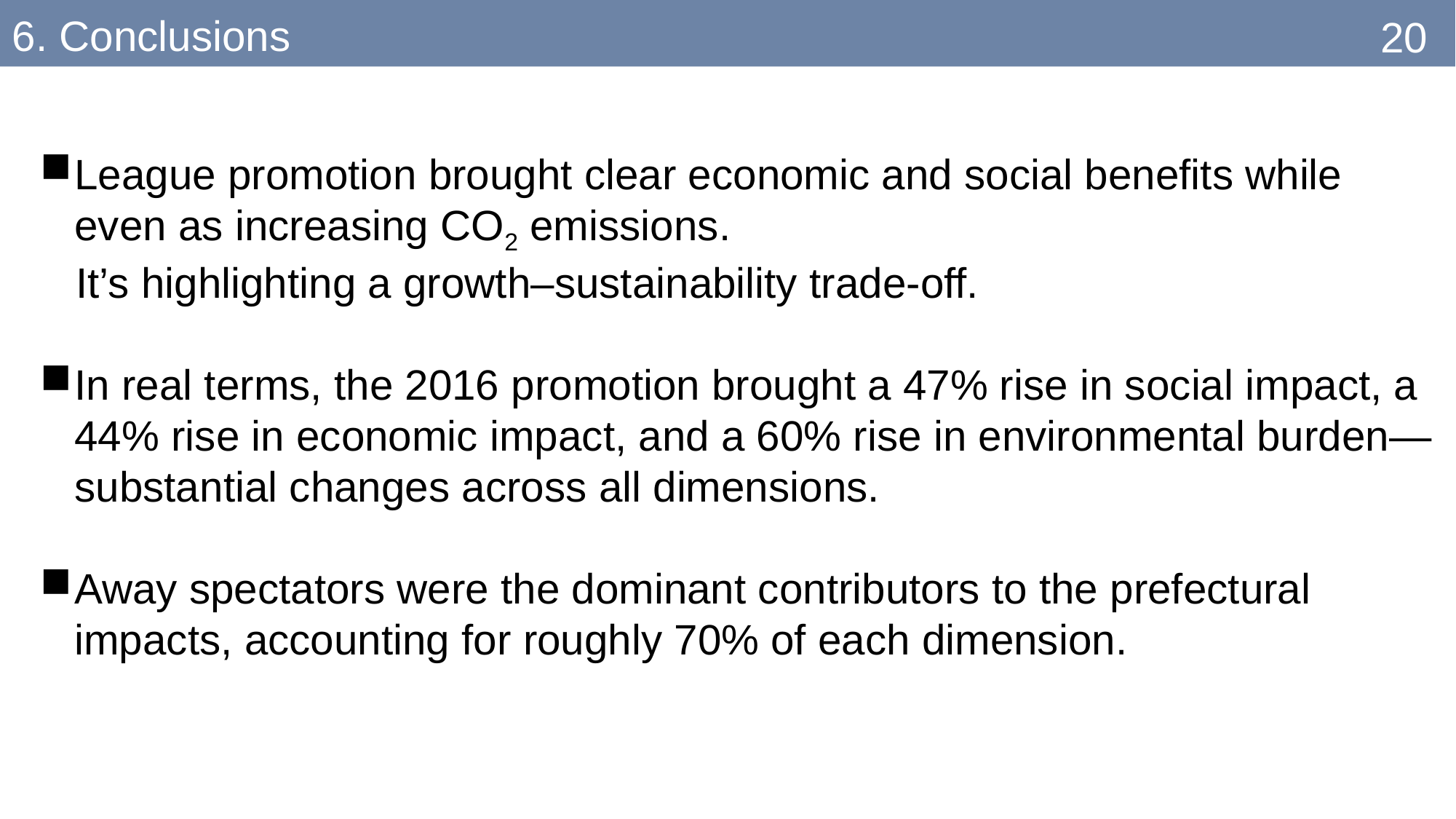

6. Conclusions
League promotion brought clear economic and social benefits while even as increasing CO2 emissions.
   It’s highlighting a growth–sustainability trade-off.

In real terms, the 2016 promotion brought a 47% rise in social impact, a 44% rise in economic impact, and a 60% rise in environmental burden—substantial changes across all dimensions.

Away spectators were the dominant contributors to the prefectural impacts, accounting for roughly 70% of each dimension.